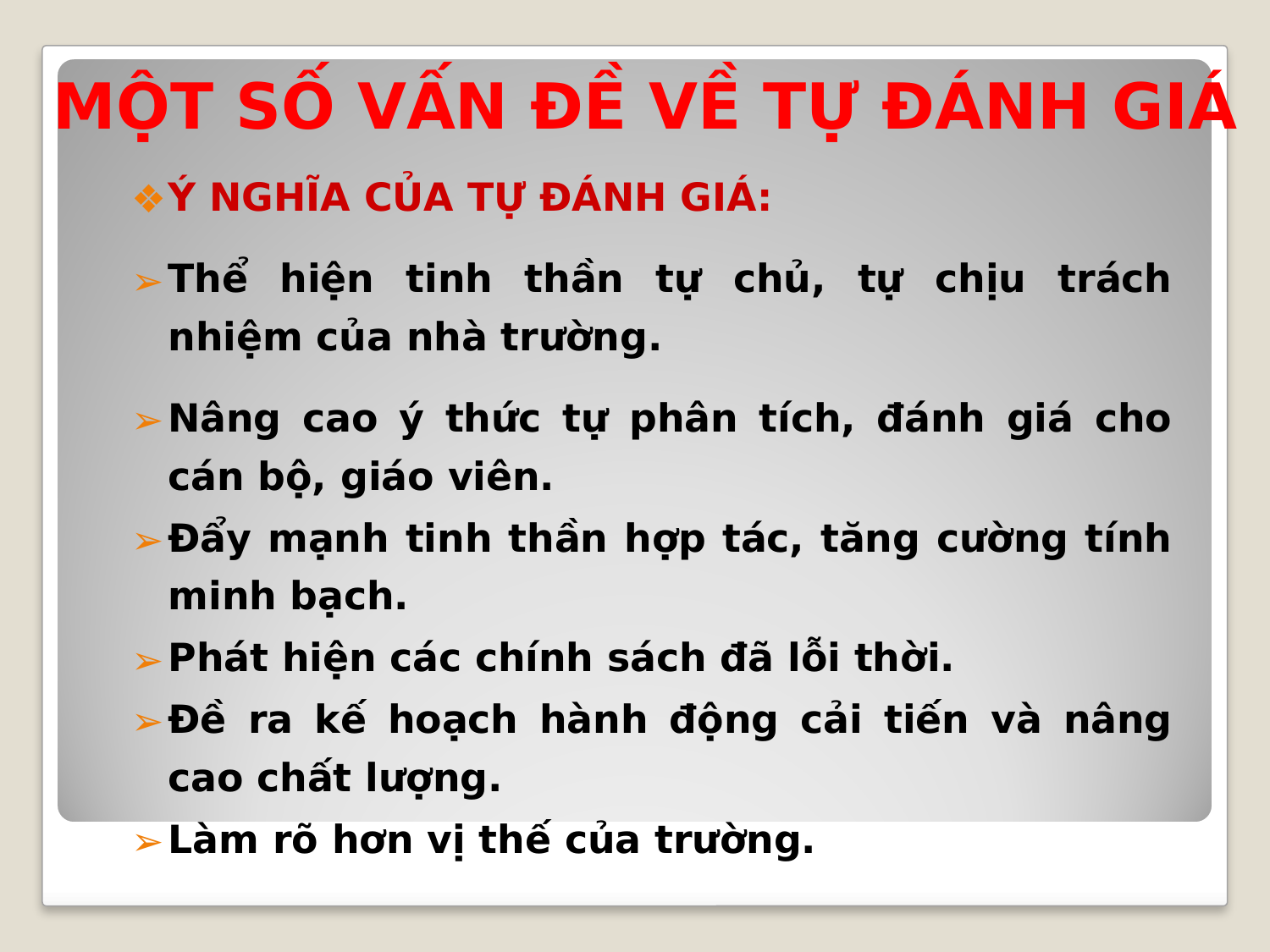

# MỘT SỐ VẤN ĐỀ VỀ TỰ ĐÁNH GIÁ
Ý NGHĨA CỦA TỰ ĐÁNH GIÁ:
Thể hiện tinh thần tự chủ, tự chịu trách nhiệm của nhà trường.
Nâng cao ý thức tự phân tích, đánh giá cho cán bộ, giáo viên.
Đẩy mạnh tinh thần hợp tác, tăng cường tính minh bạch.
Phát hiện các chính sách đã lỗi thời.
Đề ra kế hoạch hành động cải tiến và nâng cao chất lượng.
Làm rõ hơn vị thế của trường.